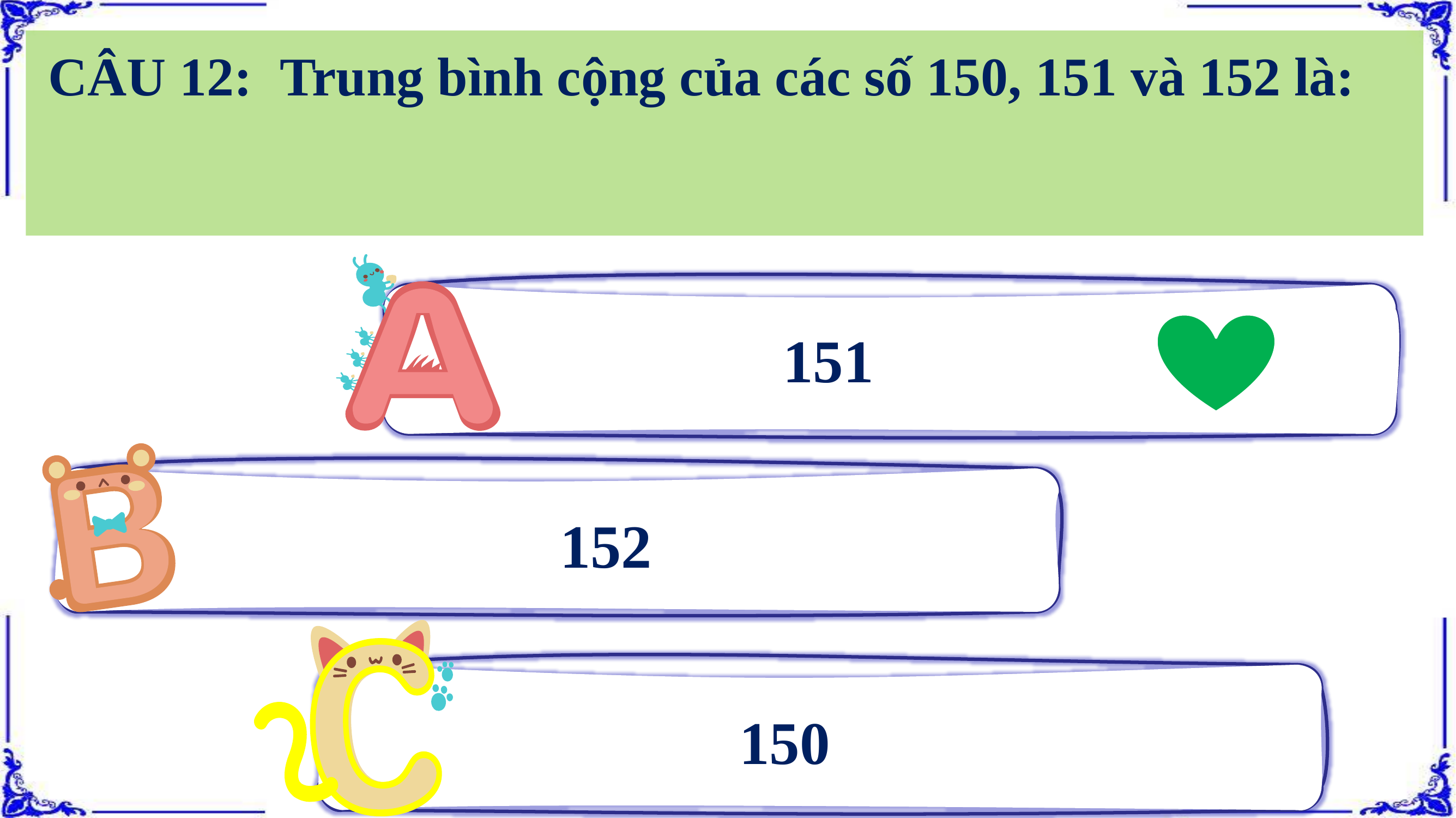

CÂU 12:  Trung bình cộng của các số 150, 151 và 152 là:

151

152

150